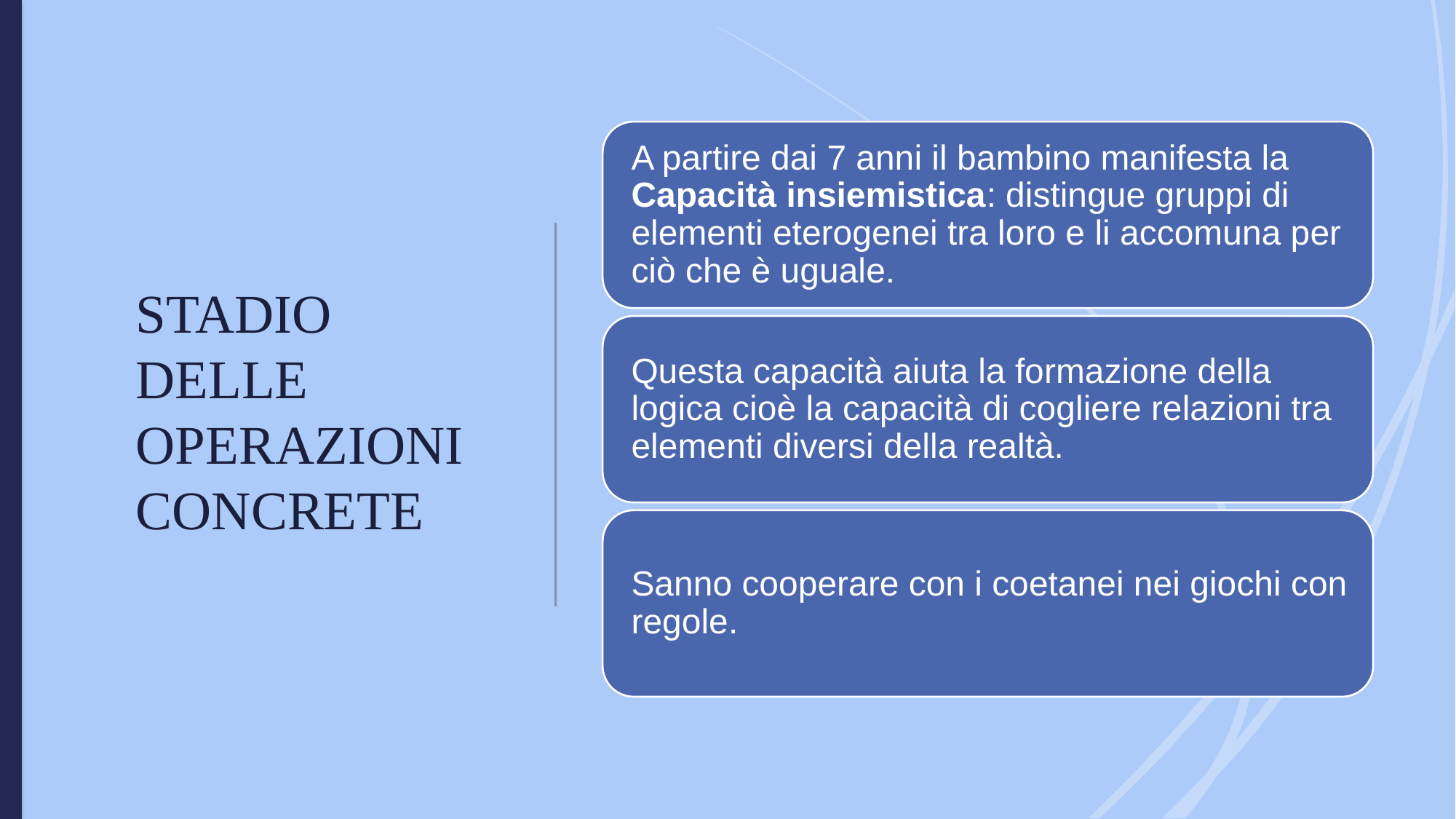

# STADIO DELLE OPERAZIONI CONCRETE
A partire dai 7 anni il bambino manifesta la Capacità insiemistica: distingue gruppi di elementi eterogenei tra loro e li accomuna per ciò che è uguale.
Questa capacità aiuta la formazione della logica cioè la capacità di cogliere relazioni tra elementi diversi della realtà.
Sanno cooperare con i coetanei nei giochi con regole.